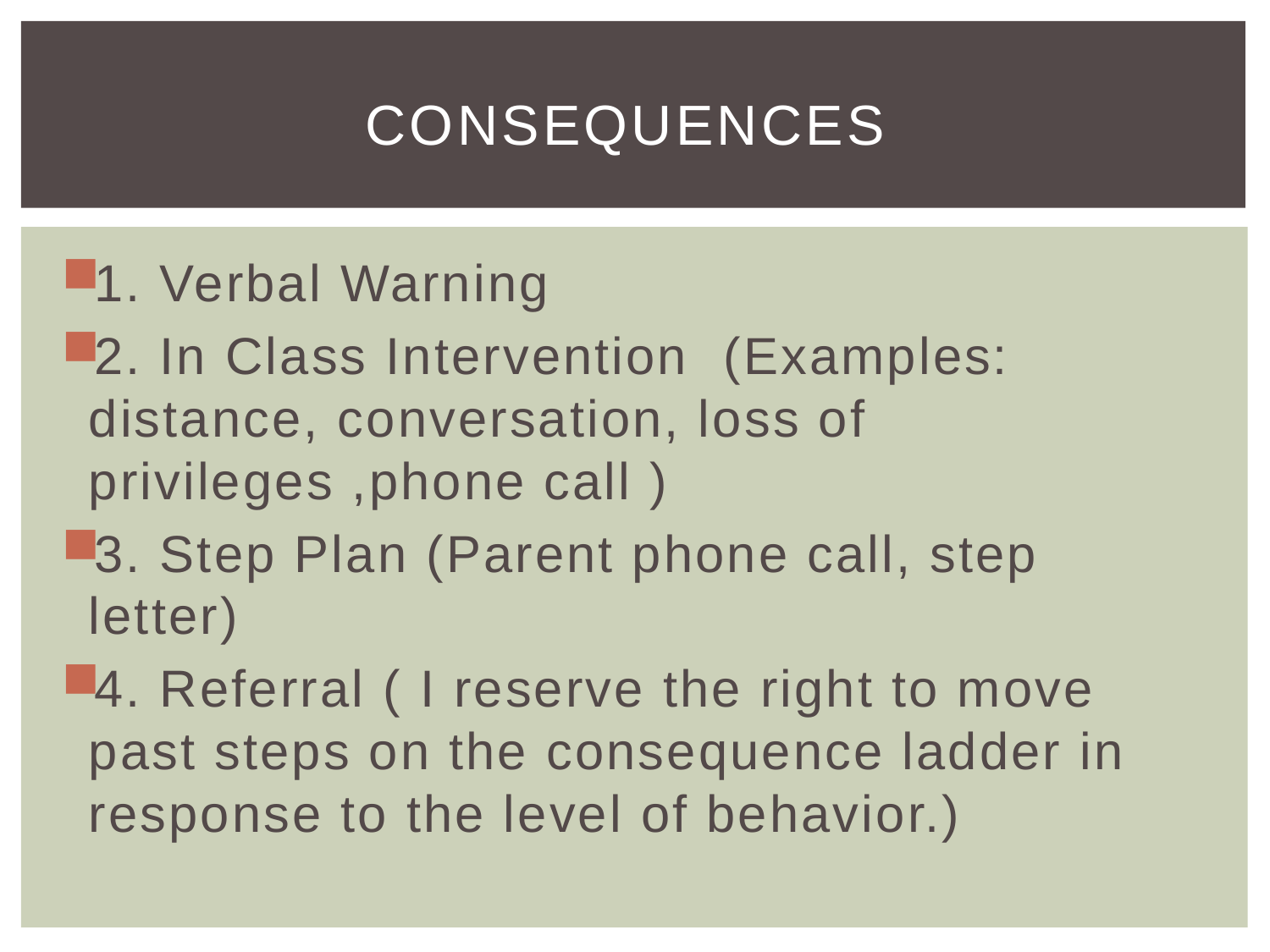

# Consequences
1. Verbal Warning
2. In Class Intervention  (Examples: distance, conversation, loss of privileges ,phone call )
3. Step Plan (Parent phone call, step letter)
4. Referral ( I reserve the right to move past steps on the consequence ladder in response to the level of behavior.)